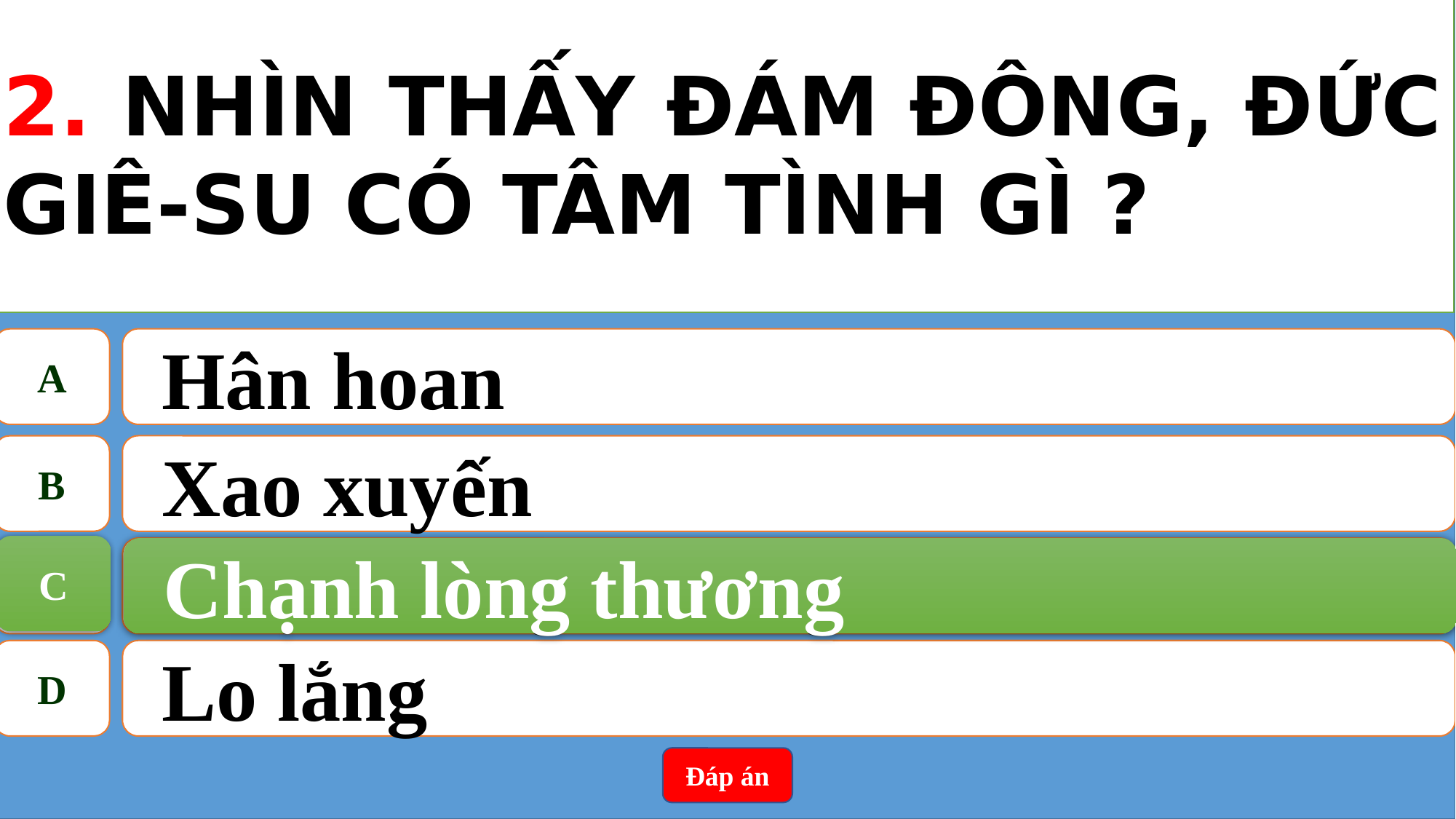

2. NHÌN THẤY ĐÁM ĐÔNG, ĐỨC GIÊ-SU CÓ TÂM TÌNH GÌ ?
A
Hân hoan
B
Xao xuyến
C
Chạnh lòng thương
C
Chạnh lòng thương
D
Lo lắng
Đáp án